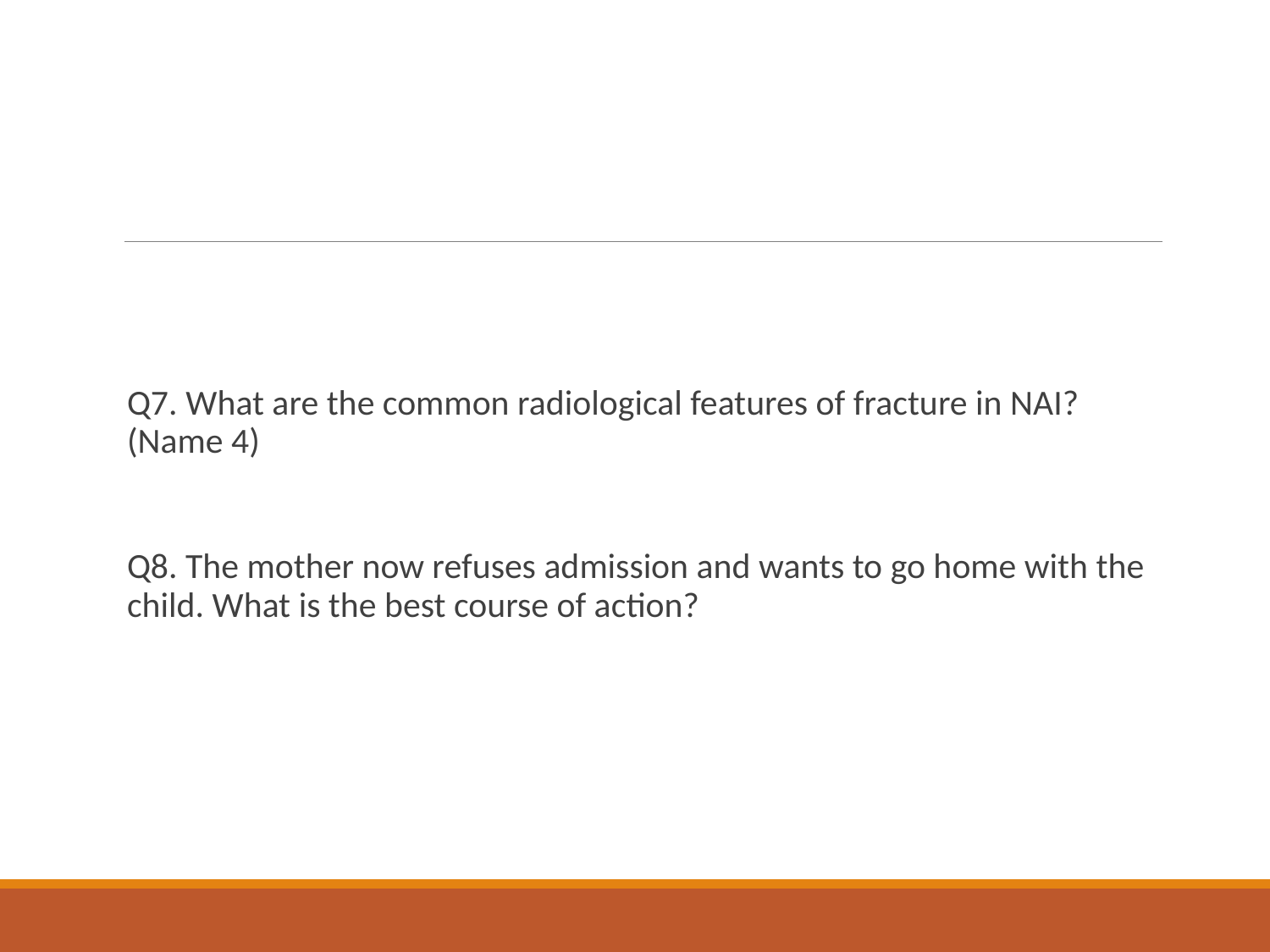

#

Q7. What are the common radiological features of fracture in NAI? (Name 4)

Q8. The mother now refuses admission and wants to go home with the child. What is the best course of action?